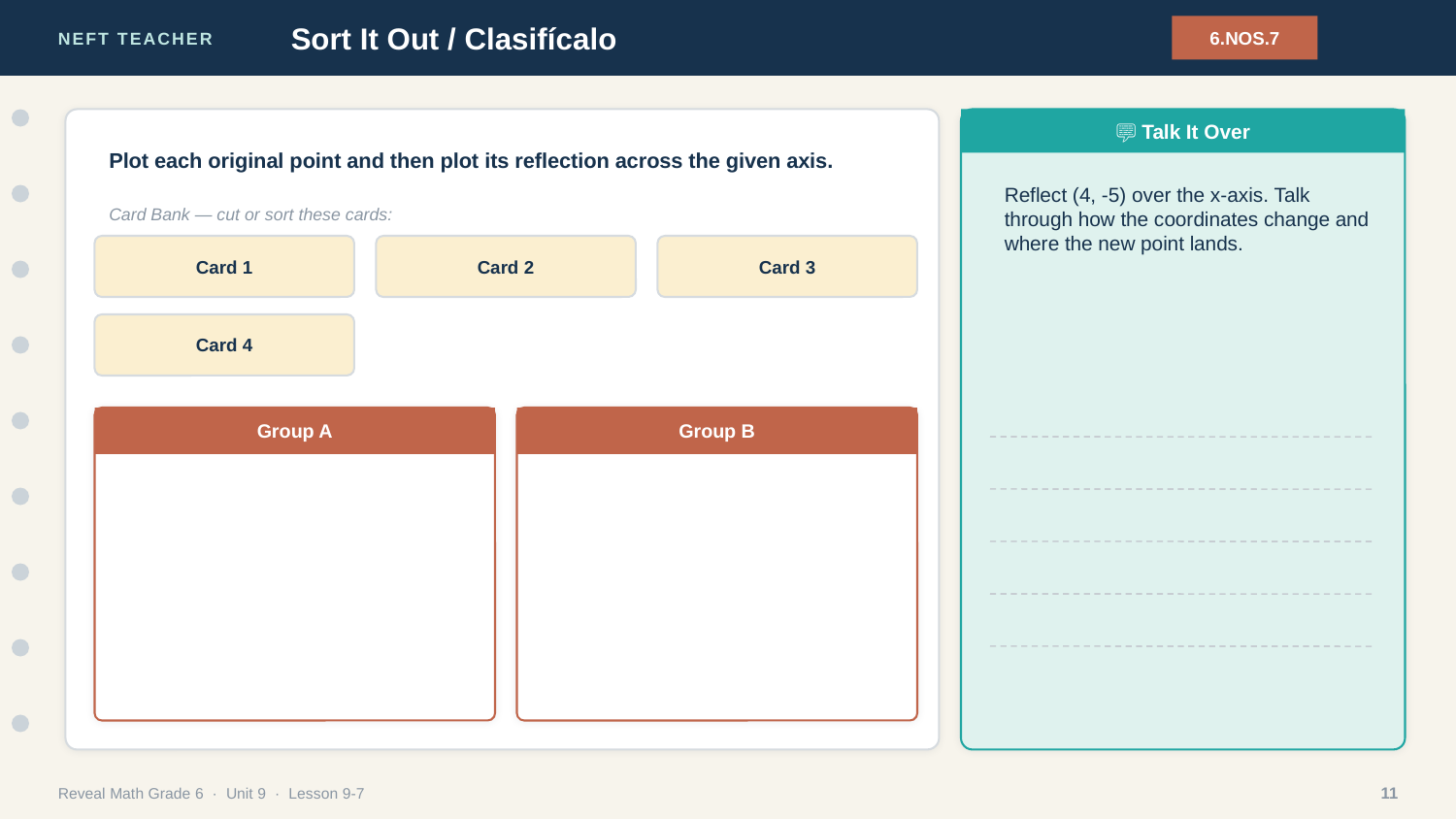

NEFT TEACHER
Sort It Out / Clasifícalo
6.NOS.7

💬 Talk It Over
Plot each original point and then plot its reflection across the given axis.
Reflect (4, -5) over the x-axis. Talk through how the coordinates change and where the new point lands.

Card Bank — cut or sort these cards:
Card 1
Card 2
Card 3

Card 4

Group A

Group B

Reveal Math Grade 6  ·  Unit 9  ·  Lesson 9-7
11